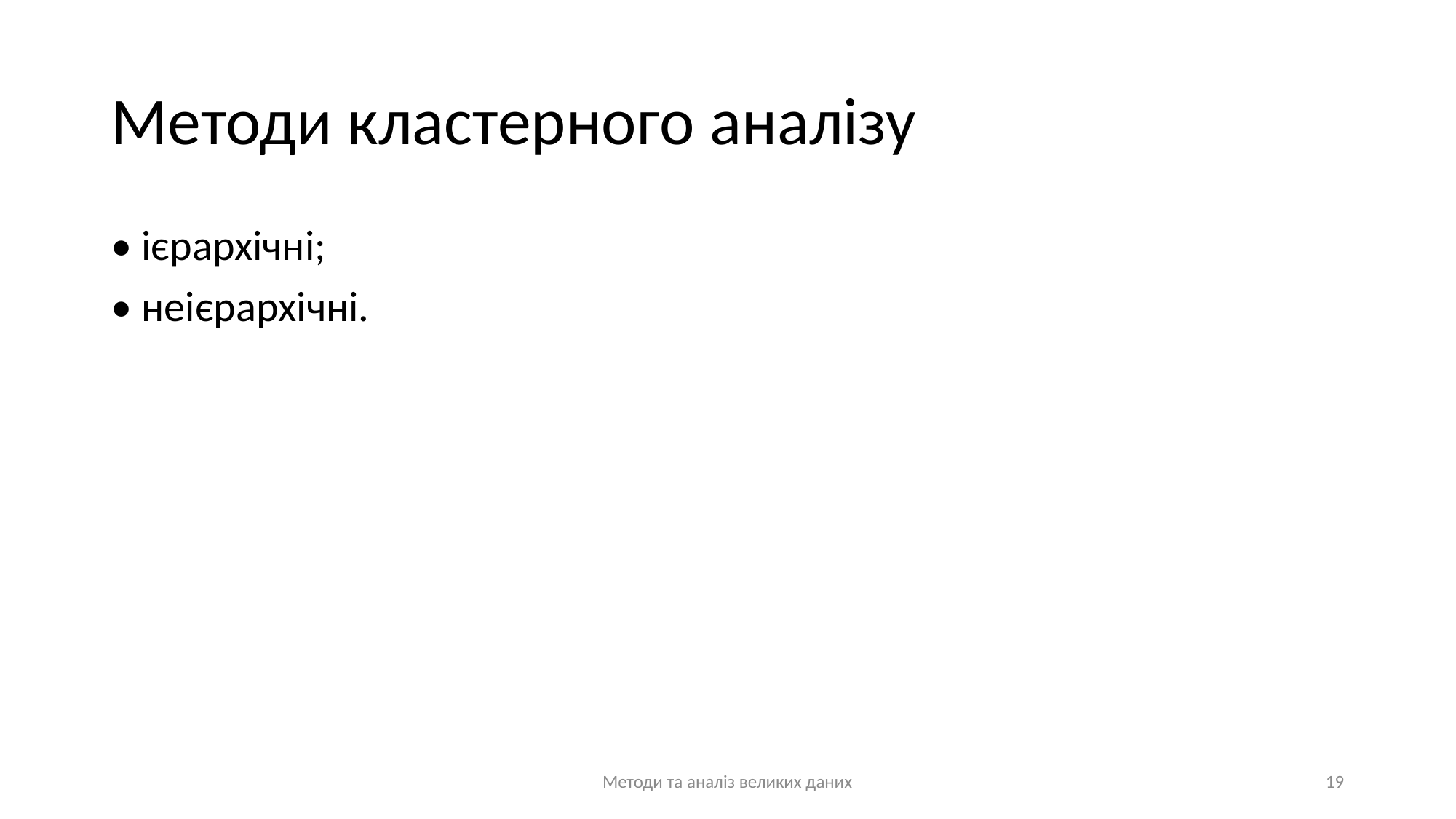

# Методи кластерного аналізу
• ієрархічні;
• неієрархічні.
Методи та аналіз великих даних
19